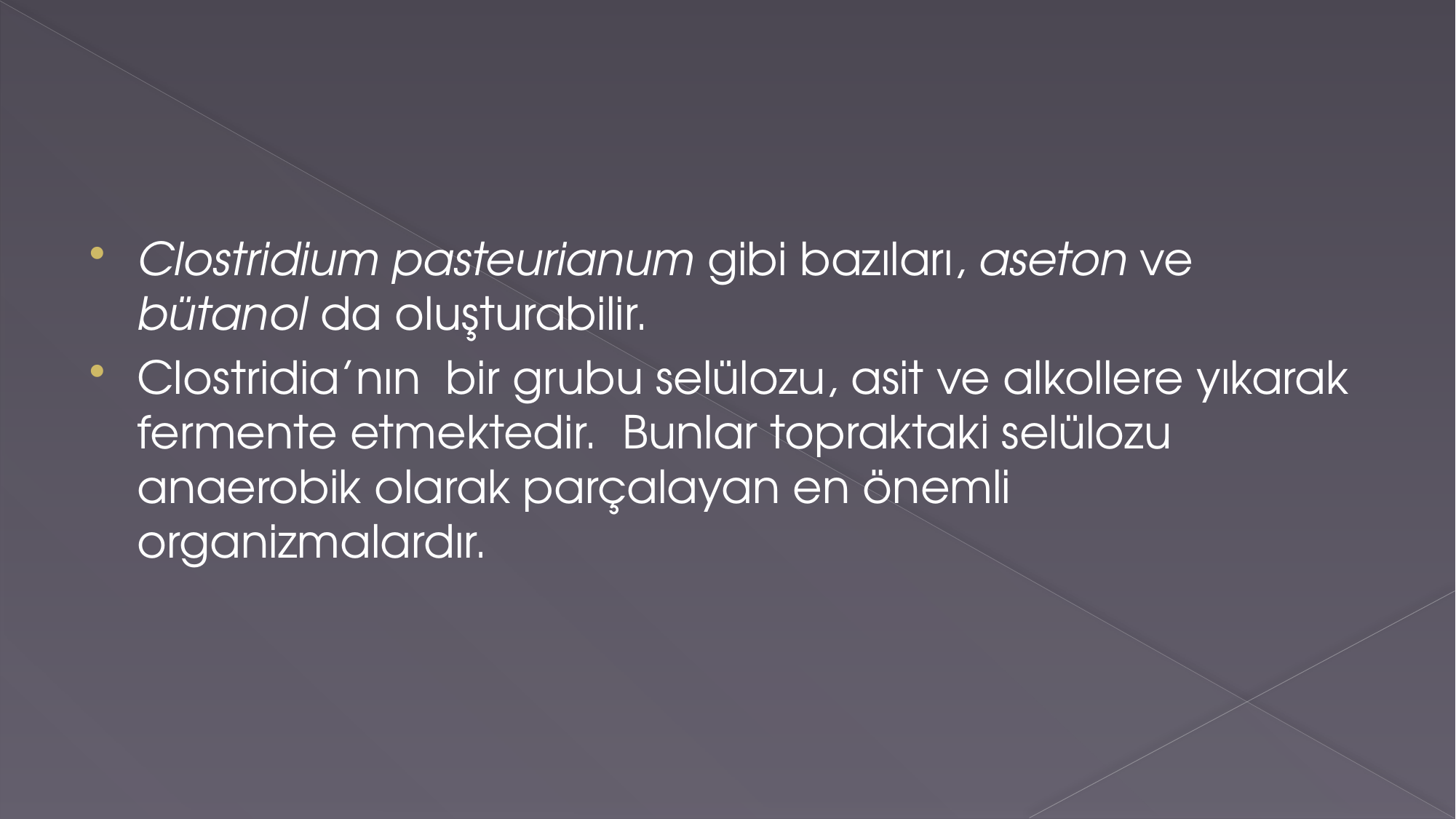

#
Clostridium pasteurianum gibi bazıları, aseton ve bütanol da oluşturabilir.
Clostridia’nın  bir grubu selülozu, asit ve alkollere yıkarak fermente etmektedir.  Bunlar topraktaki selülozu anaerobik olarak parçalayan en önemli organizmalardır.